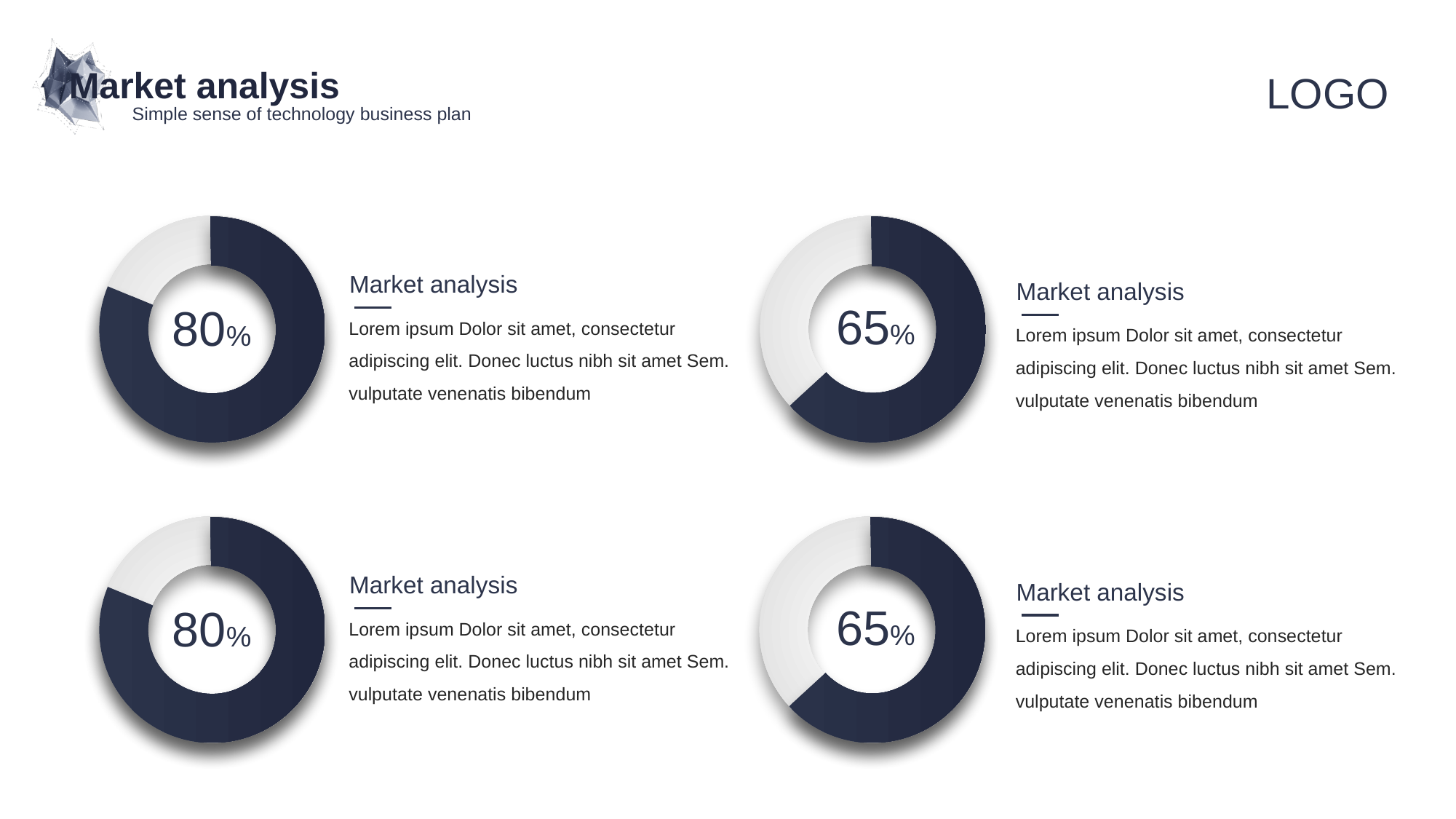

Market analysis
Simple sense of technology business plan

Market analysis
65%
Lorem ipsum Dolor sit amet, consectetur adipiscing elit. Donec luctus nibh sit amet Sem. vulputate venenatis bibendum

Market analysis
80%
Lorem ipsum Dolor sit amet, consectetur adipiscing elit. Donec luctus nibh sit amet Sem. vulputate venenatis bibendum

Market analysis
80%
Lorem ipsum Dolor sit amet, consectetur adipiscing elit. Donec luctus nibh sit amet Sem. vulputate venenatis bibendum

Market analysis
65%
Lorem ipsum Dolor sit amet, consectetur adipiscing elit. Donec luctus nibh sit amet Sem. vulputate venenatis bibendum